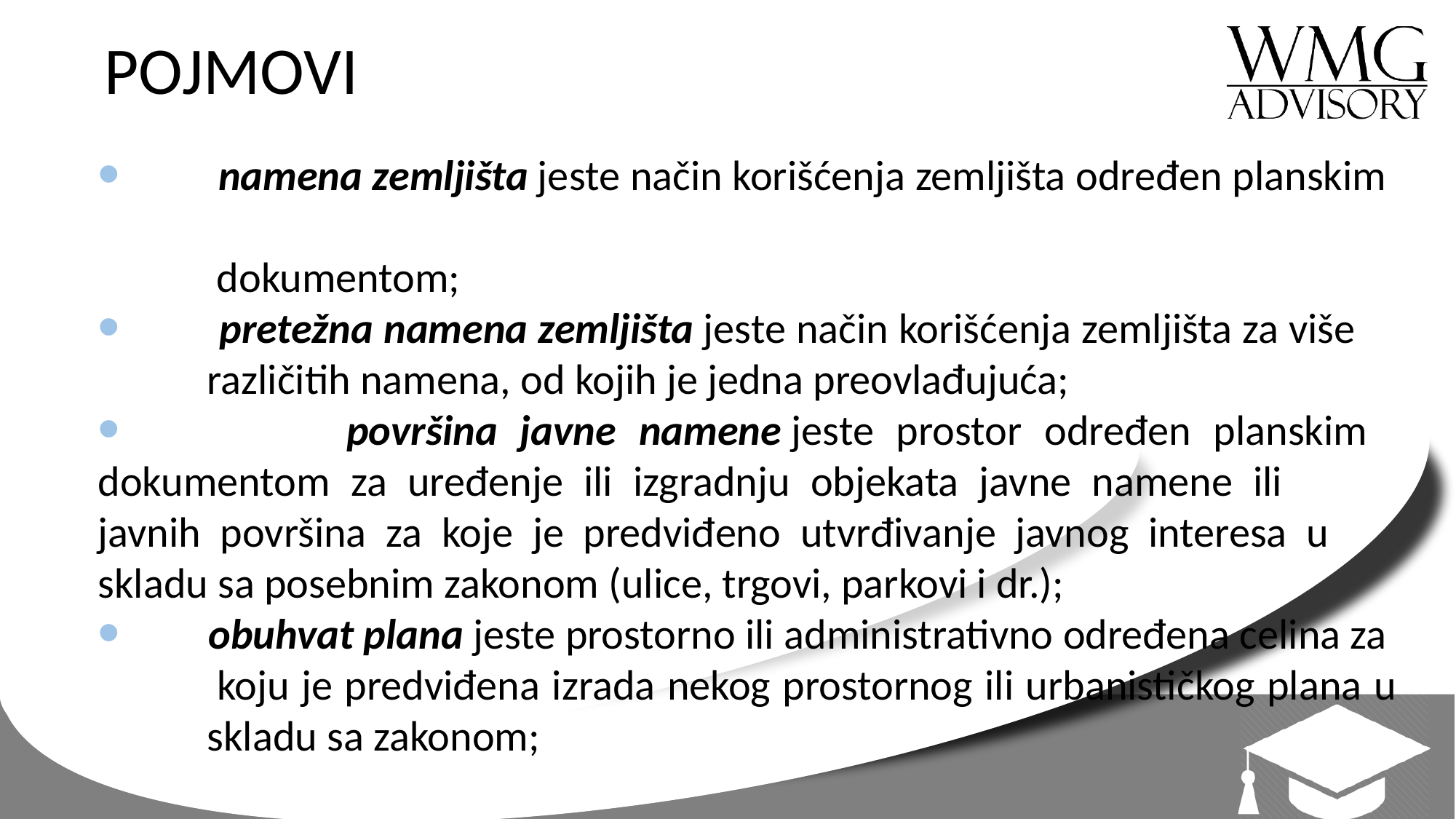

# POJMOVI
  	 namena zemljišta jeste način korišćenja zemljišta određen planskim
     	 dokumentom;
   	 pretežna namena zemljišta jeste način korišćenja zemljišta za više            	različitih namena, od kojih je jedna preovlađujuća;
          površina javne namene jeste prostor određen planskim 	dokumentom za uređenje ili izgradnju objekata javne namene ili 	javnih površina za koje je predviđeno utvrđivanje javnog interesa u 	skladu sa posebnim zakonom (ulice, trgovi, parkovi i dr.);
         obuhvat plana jeste prostorno ili administrativno određena celina za      	koju je predviđena izrada nekog prostornog ili urbanističkog plana u 	skladu sa zakonom;